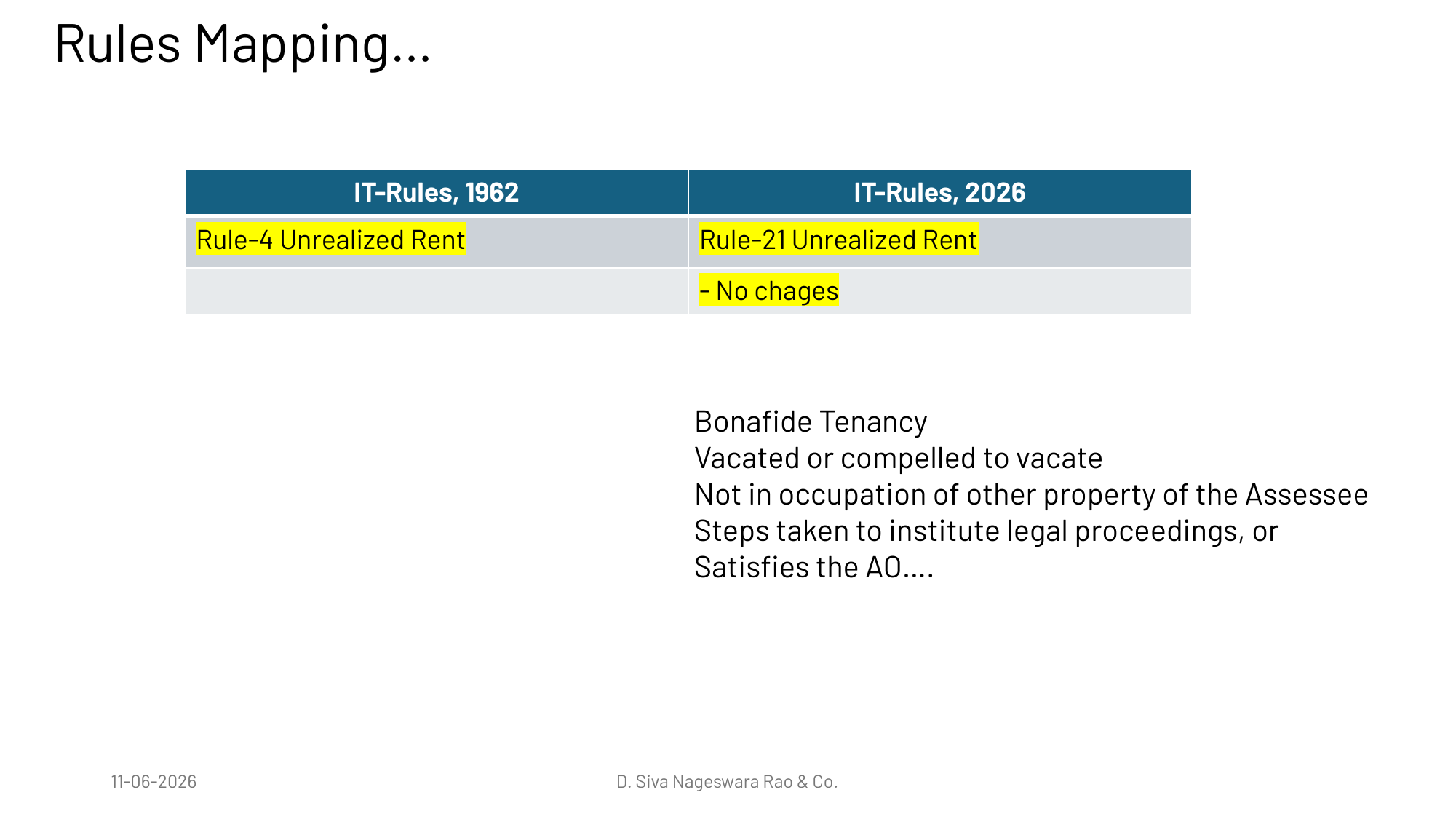

# Rules Mapping…
| IT-Rules, 1962 | IT-Rules, 2026 |
| --- | --- |
| Rule-4 Unrealized Rent | Rule-21 Unrealized Rent |
|  | - No chages |
Bonafide Tenancy
Vacated or compelled to vacate
Not in occupation of other property of the Assessee
Steps taken to institute legal proceedings, or
Satisfies the AO….

11-06-2026
D. Siva Nageswara Rao & Co.
11